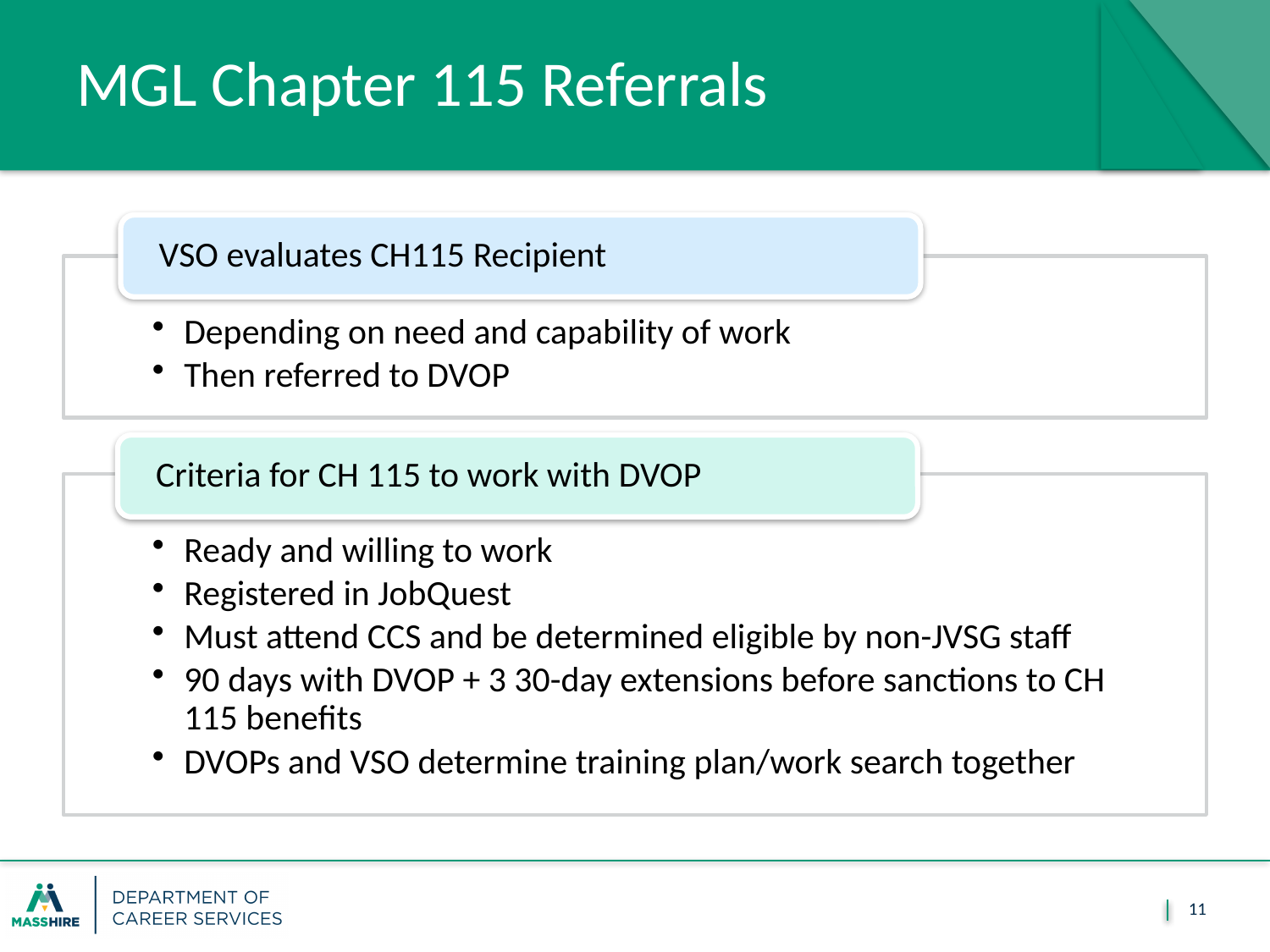

# MGL Chapter 115 Referrals
Depending on need and capability of work
Then referred to DVOP
VSO evaluates CH115 Recipient
Ready and willing to work
Registered in JobQuest
Must attend CCS and be determined eligible by non-JVSG staff
90 days with DVOP + 3 30-day extensions before sanctions to CH 115 benefits
DVOPs and VSO determine training plan/work search together
Criteria for CH 115 to work with DVOP
11